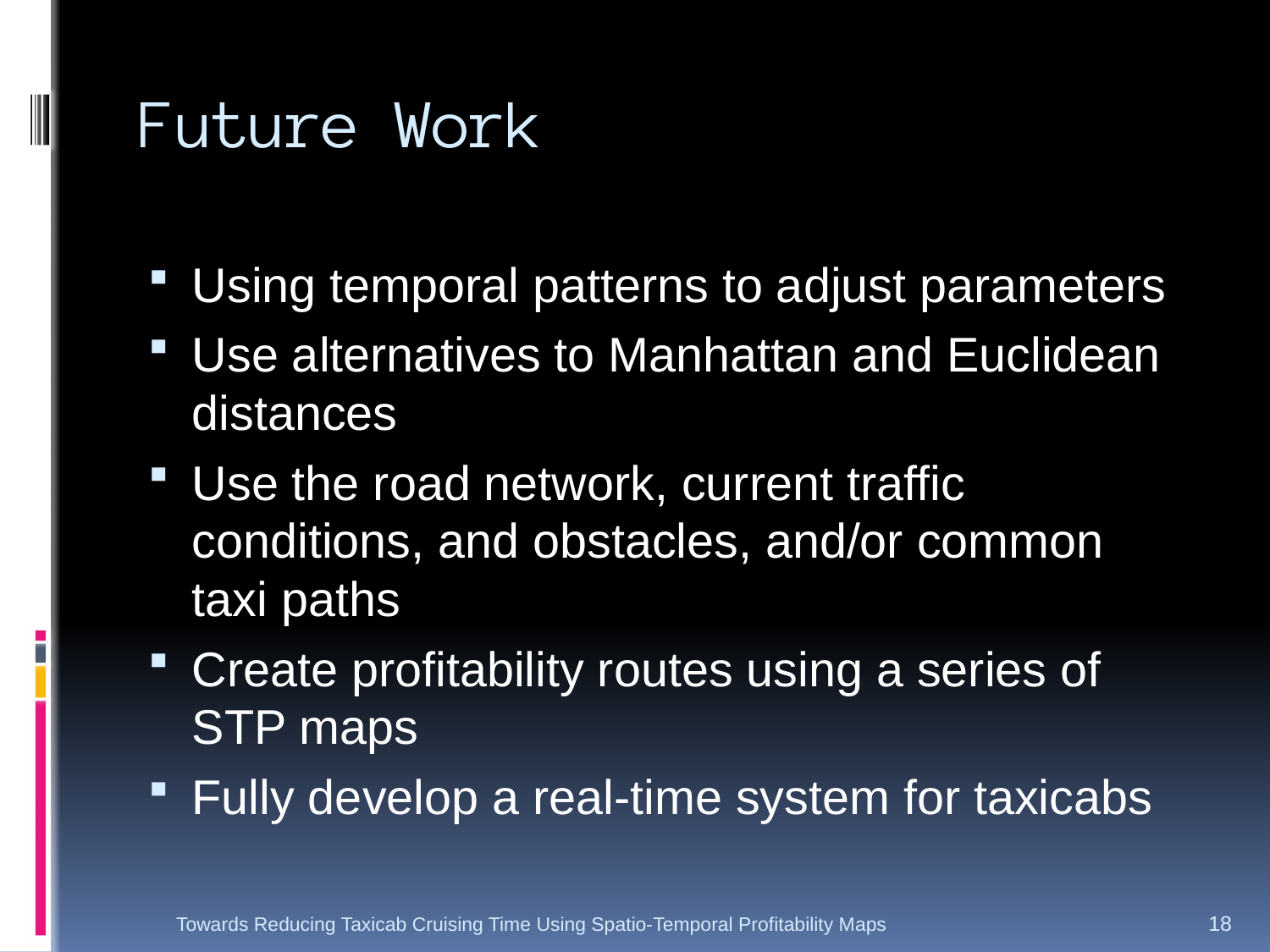

# Future Work
Using temporal patterns to adjust parameters
Use alternatives to Manhattan and Euclidean distances
Use the road network, current traffic conditions, and obstacles, and/or common taxi paths
Create profitability routes using a series of STP maps
Fully develop a real-time system for taxicabs
Towards Reducing Taxicab Cruising Time Using Spatio-Temporal Profitability Maps
18